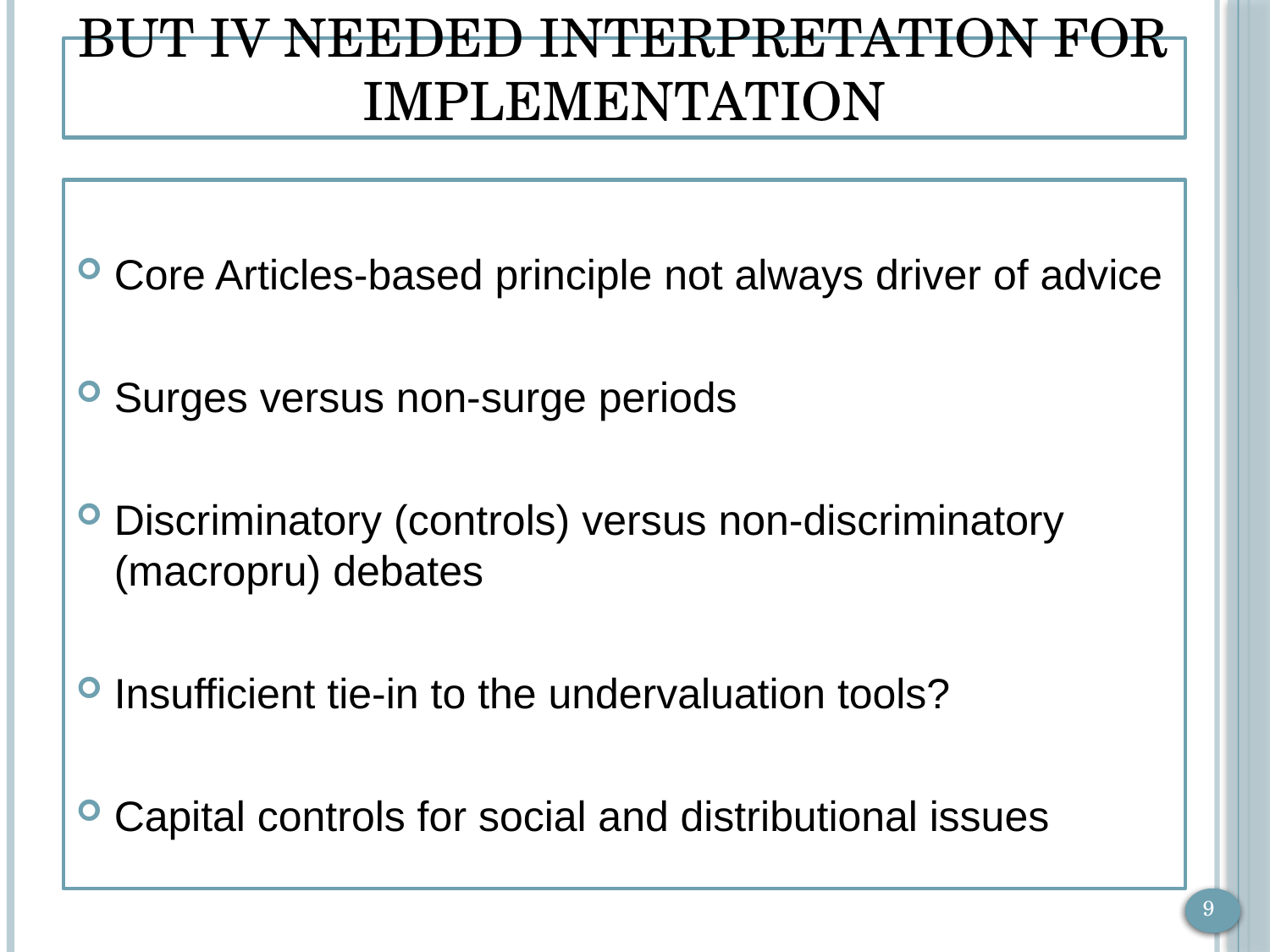

# But IV needed Interpretation for Implementation

Core Articles-based principle not always driver of advice

Surges versus non-surge periods

Discriminatory (controls) versus non-discriminatory (macropru) debates

Insufficient tie-in to the undervaluation tools?

Capital controls for social and distributional issues
9